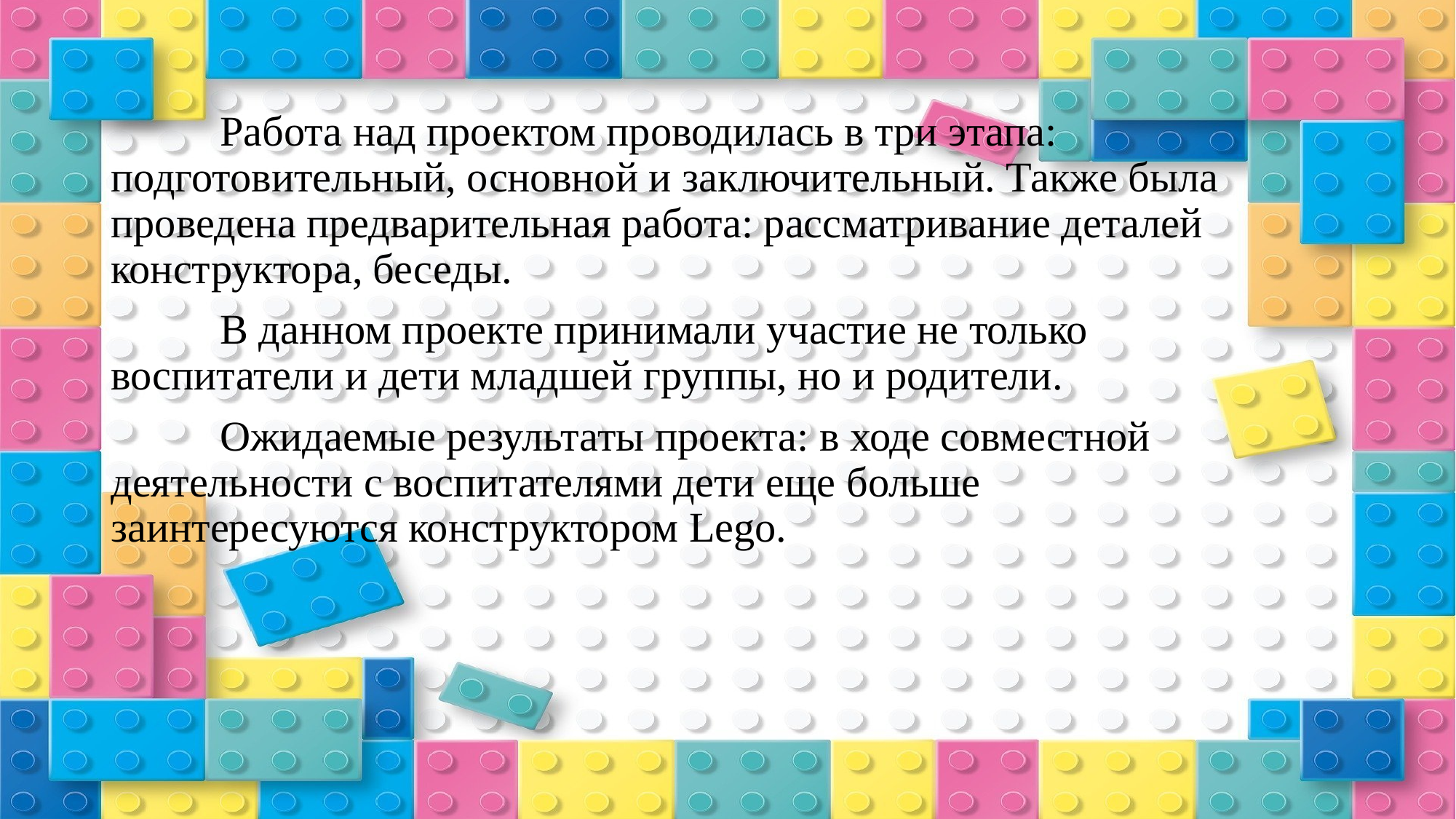

Работа над проектом проводилась в три этапа: подготовительный, основной и заключительный. Также была проведена предварительная работа: рассматривание деталей конструктора, беседы.
	В данном проекте принимали участие не только воспитатели и дети младшей группы, но и родители.
	Ожидаемые результаты проекта: в ходе совместной деятельности с воспитателями дети еще больше заинтересуются конструктором Lego.